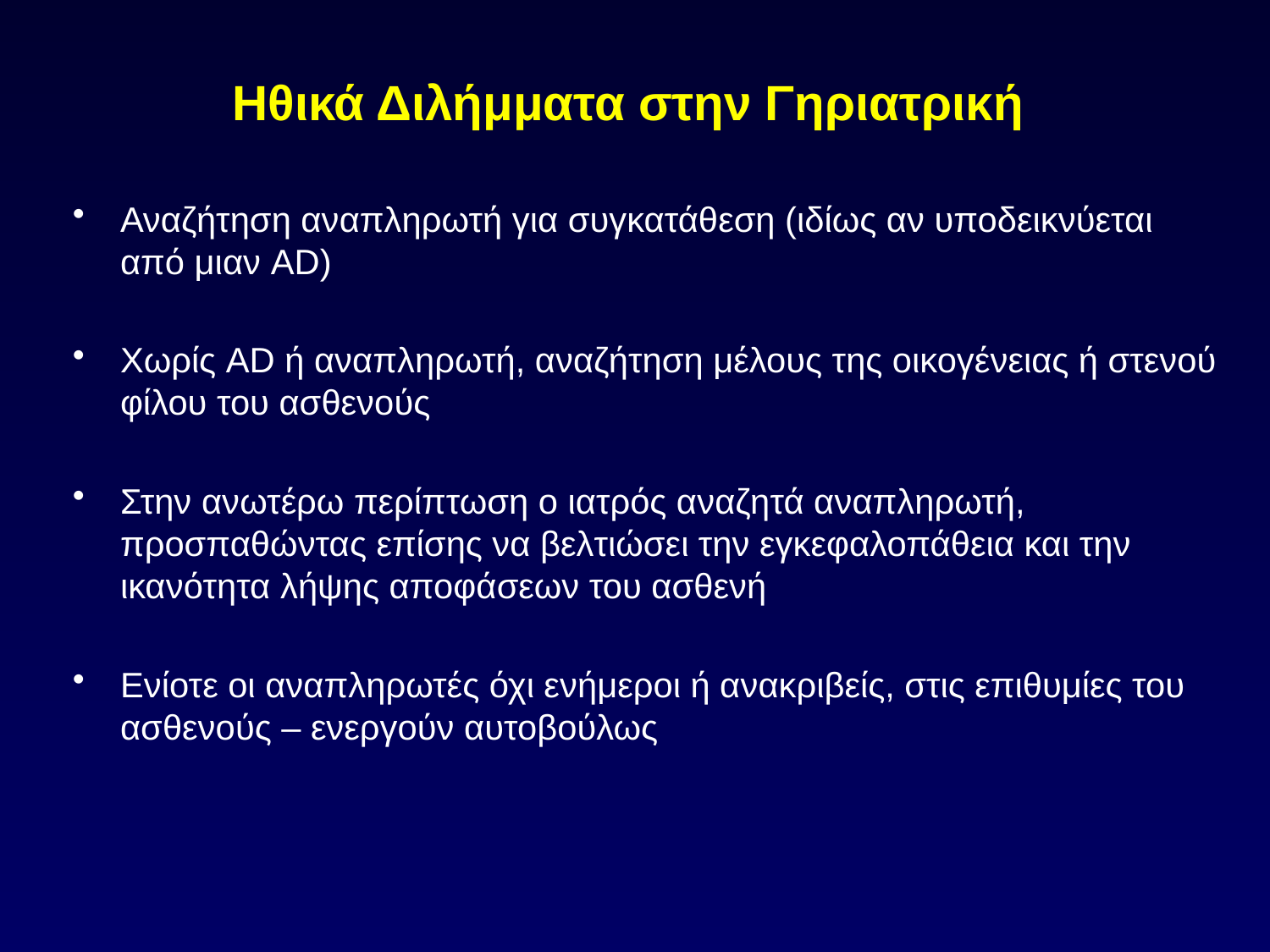

# Ηθικά Διλήμματα στην Γηριατρική
Αναζήτηση αναπληρωτή για συγκατάθεση (ιδίως αν υποδεικνύεται από μιαν AD)

Χωρίς AD ή αναπληρωτή, αναζήτηση μέλους της οικογένειας ή στενού φίλου του ασθενούς

Στην ανωτέρω περίπτωση ο ιατρός αναζητά αναπληρωτή, προσπαθώντας επίσης να βελτιώσει την εγκεφαλοπάθεια και την ικανότητα λήψης αποφάσεων του ασθενή

Ενίοτε οι αναπληρωτές όχι ενήμεροι ή ανακριβείς, στις επιθυμίες του ασθενούς – ενεργούν αυτοβούλως